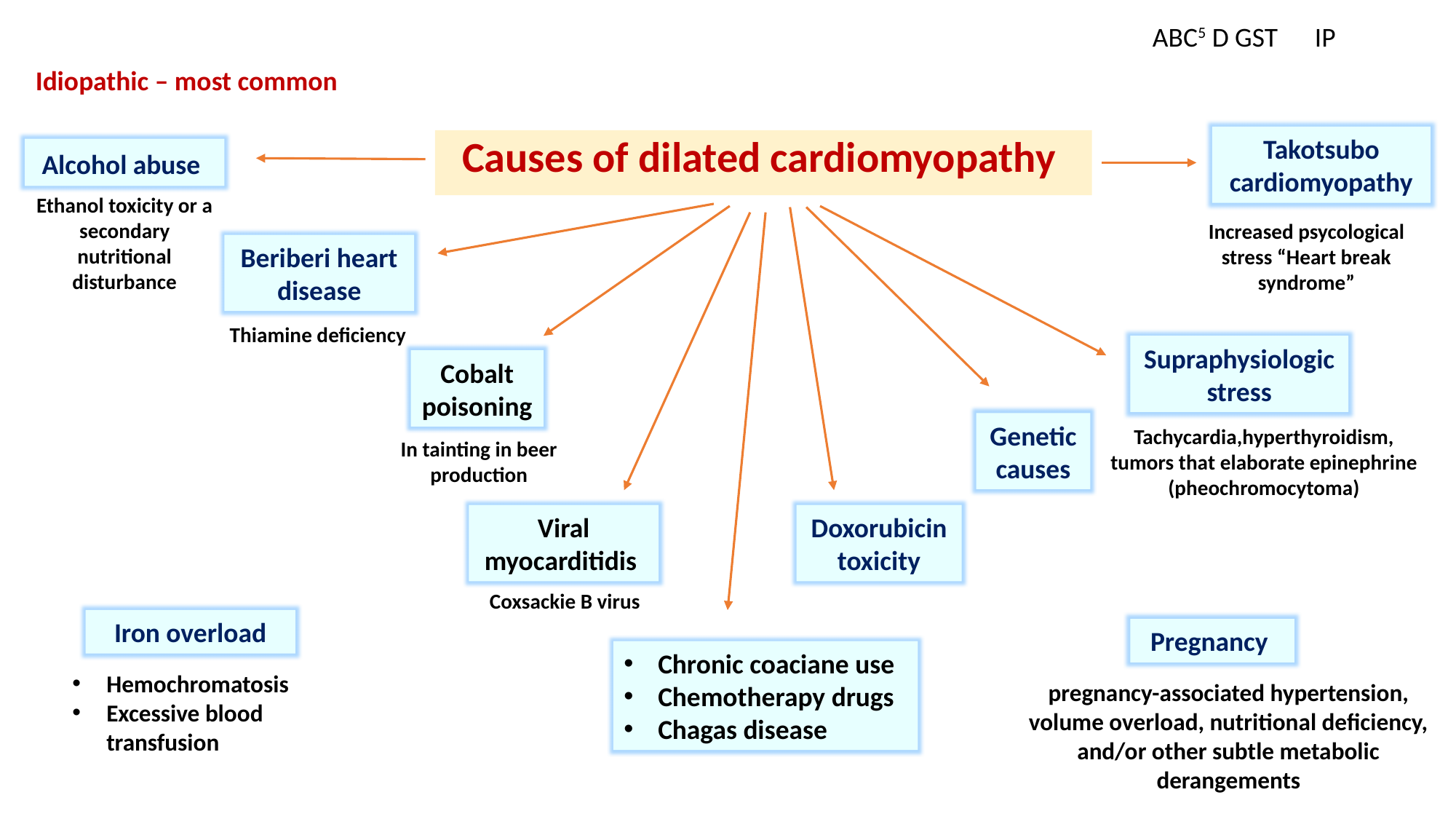

ABC5 D GST      IP
Idiopathic – most common
Takotsubo cardiomyopathy
Causes of dilated cardiomyopathy

Alcohol abuse
Ethanol toxicity or a secondary nutritional disturbance
Increased psycological stress “Heart break syndrome”
Beriberi heart disease
Thiamine deficiency
Supraphysiologic stress
Cobalt poisoning
Genetic causes
Tachycardia,hyperthyroidism, tumors that elaborate epinephrine (pheochromocytoma)
In tainting in beer production
Doxorubicin toxicity
Viral myocarditidis
Coxsackie B virus
Iron overload
Pregnancy
Chronic coaciane use
Chemotherapy drugs
Chagas disease
Hemochromatosis
Excessive blood transfusion
pregnancy-associated hypertension, volume overload, nutritional deficiency, and/or other subtle metabolic derangements